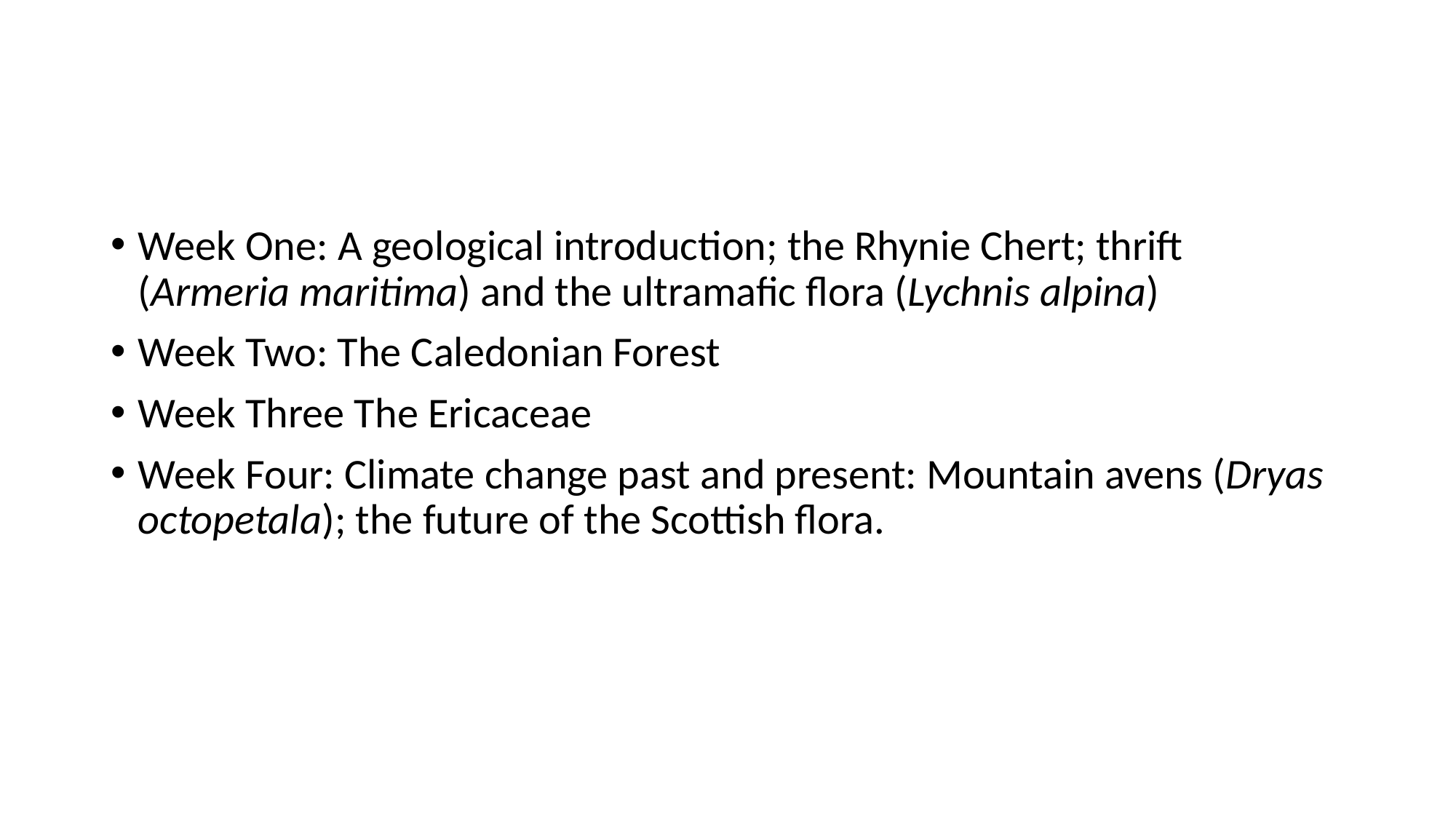

#
Week One: A geological introduction; the Rhynie Chert; thrift (Armeria maritima) and the ultramafic flora (Lychnis alpina)
Week Two: The Caledonian Forest
Week Three The Ericaceae
Week Four: Climate change past and present: Mountain avens (Dryas octopetala); the future of the Scottish flora.